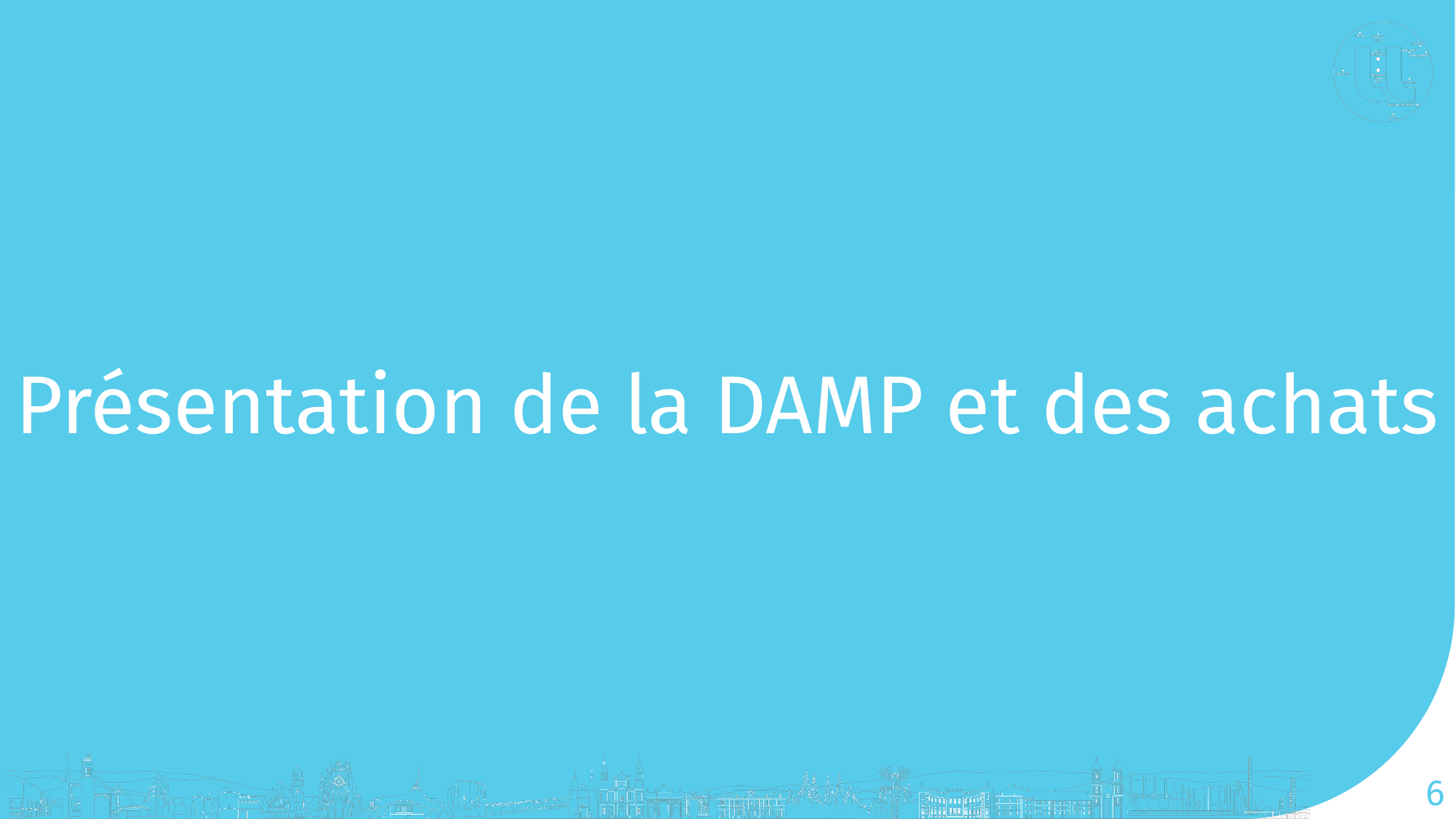

Présentation de la DAMP et des achats